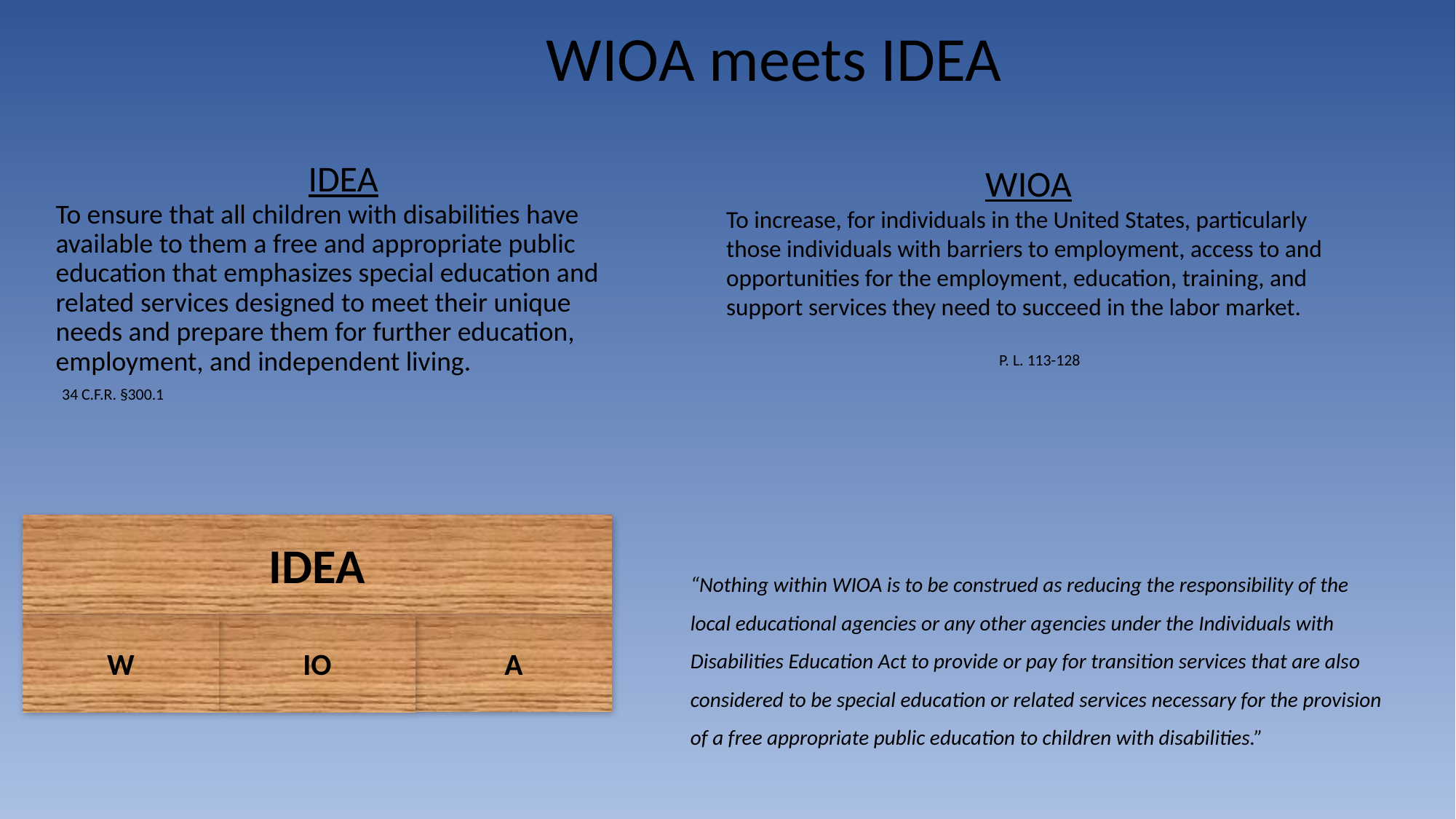

# WIOA meets IDEA
IDEA
To ensure that all children with disabilities have available to them a free and appropriate public education that emphasizes special education and related services designed to meet their unique needs and prepare them for further education, employment, and independent living.
 34 C.F.R. §300.1
WIOA
To increase, for individuals in the United States, particularly those individuals with barriers to employment, access to and opportunities for the employment, education, training, and support services they need to succeed in the labor market.
P. L. 113-128
IDEA
“Nothing within WIOA is to be construed as reducing the responsibility of the local educational agencies or any other agencies under the Individuals with Disabilities Education Act to provide or pay for transition services that are also considered to be special education or related services necessary for the provision of a free appropriate public education to children with disabilities.”
A
W
IO